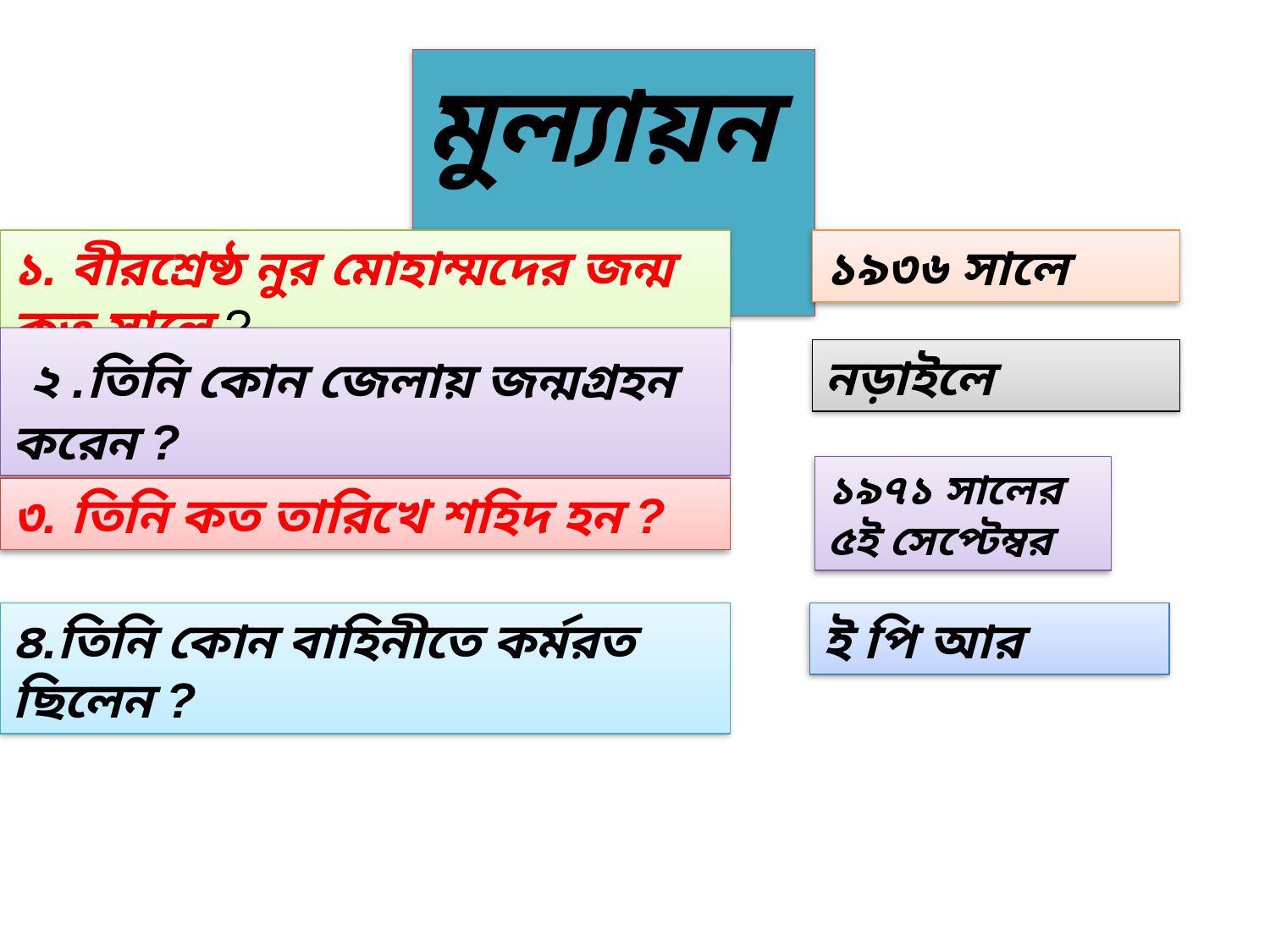

মুল্যায়ন-
১. বীরশ্রেষ্ঠ নুর মোহাম্মদের জন্ম কত সালে ?
১৯৩৬ সালে
 ২ .তিনি কোন জেলায় জন্মগ্রহন করেন ?
নড়াইলে
১৯৭১ সালের ৫ই সেপ্টেম্বর
৩. তিনি কত তারিখে শহিদ হন ?
৪.তিনি কোন বাহিনীতে কর্মরত ছিলেন ?
ই পি আর